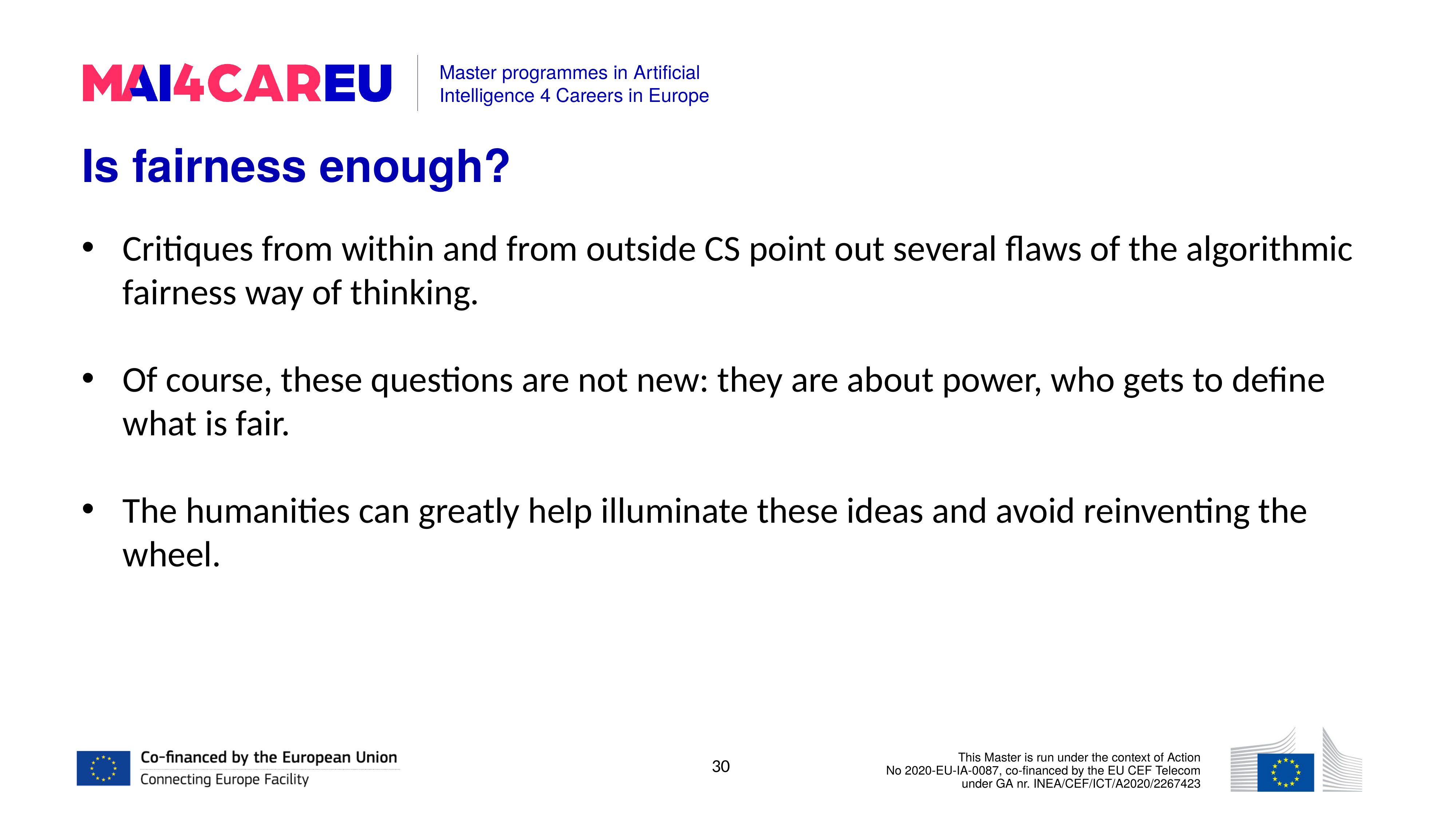

Is fairness enough?
Critiques from within and from outside CS point out several flaws of the algorithmic fairness way of thinking.

Of course, these questions are not new: they are about power, who gets to define what is fair.

The humanities can greatly help illuminate these ideas and avoid reinventing the wheel.
30